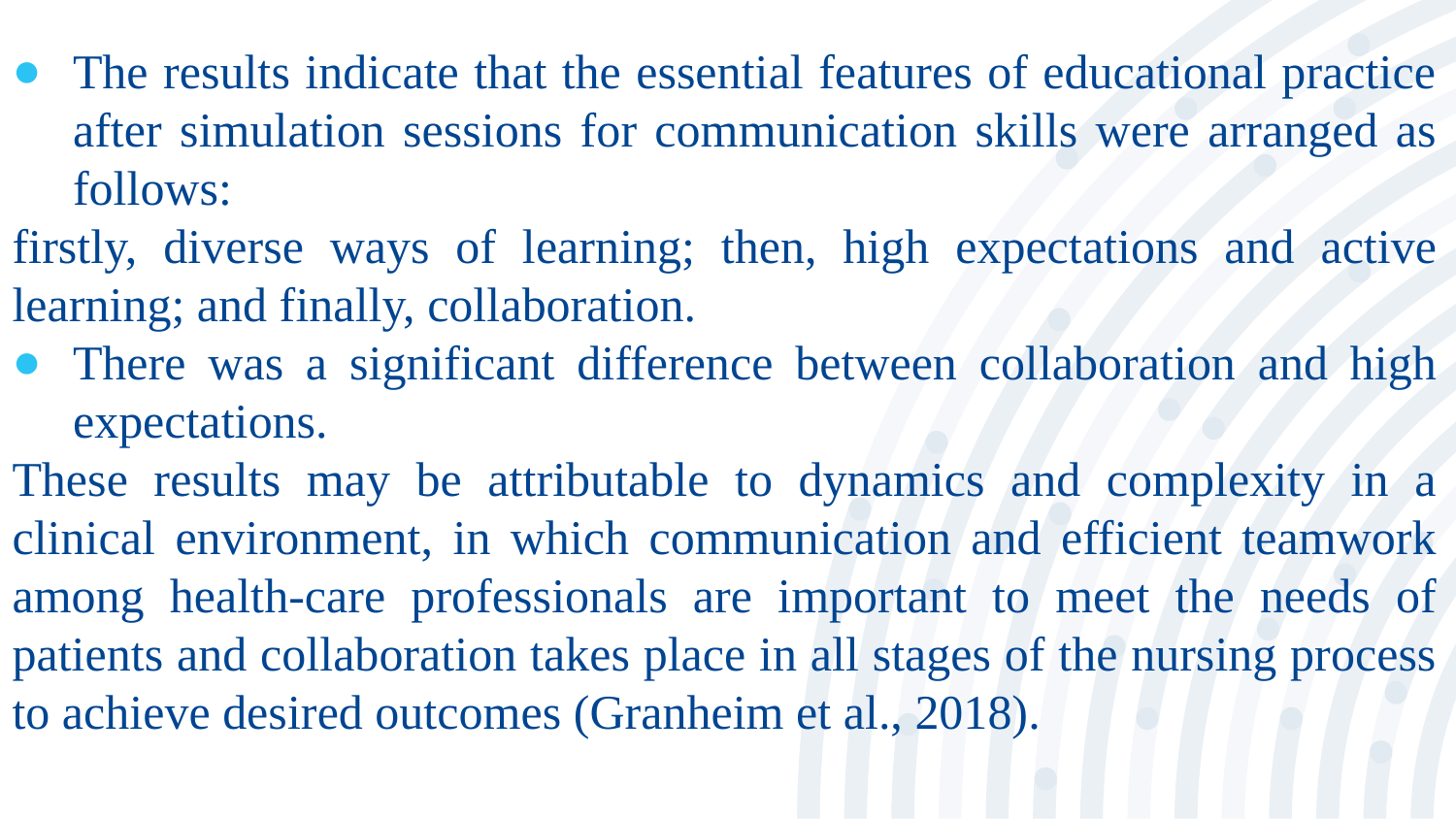

The results indicate that the essential features of educational practice after simulation sessions for communication skills were arranged as follows:
firstly, diverse ways of learning; then, high expectations and active learning; and finally, collaboration.
There was a significant difference between collaboration and high expectations.
These results may be attributable to dynamics and complexity in a clinical environment, in which communication and efficient teamwork among health-care professionals are important to meet the needs of patients and collaboration takes place in all stages of the nursing process to achieve desired outcomes (Granheim et al., 2018).
30